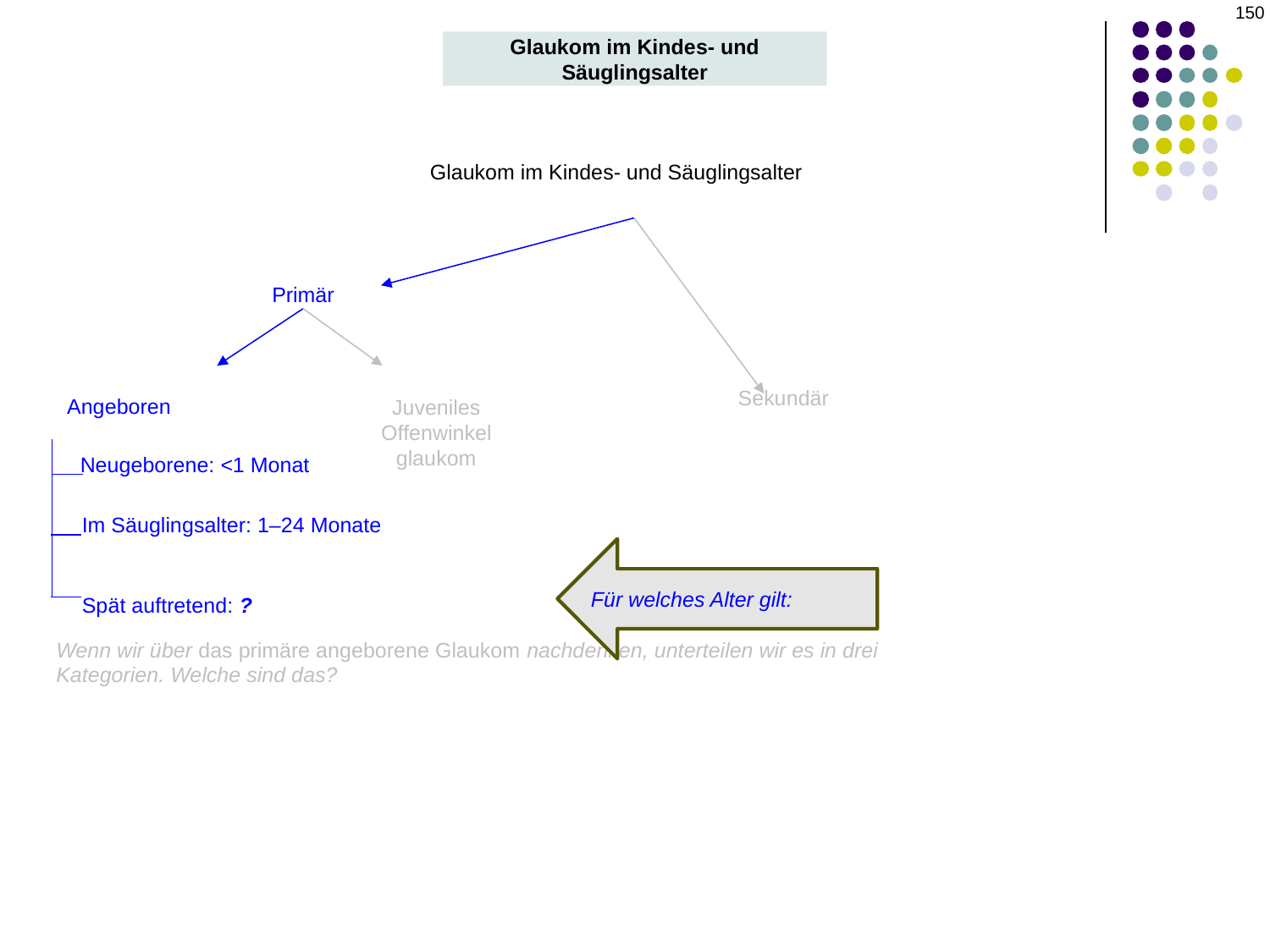

150
Glaukom im Kindes- und Säuglingsalter
Glaukom im Kindes- und Säuglingsalter
Primär
Sekundär
Angeboren
Juveniles Offenwinkelglaukom
Neugeborene: <1 Monat
Im Säuglingsalter: 1–24 Monate
Für welches Alter gilt:
Spät auftretend: ?
Wenn wir über das primäre angeborene Glaukom nachdenken, unterteilen wir es in drei Kategorien. Welche sind das?